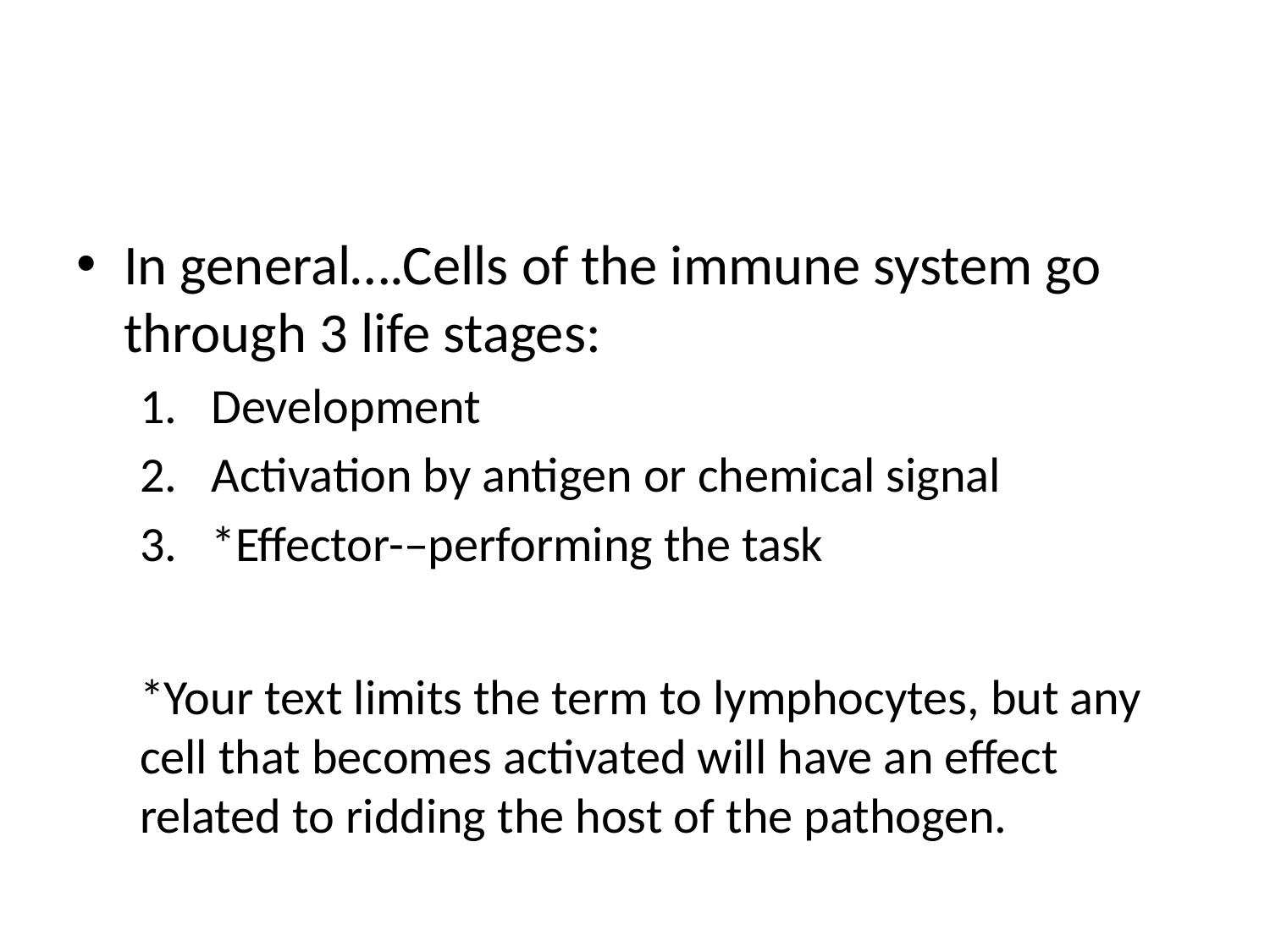

#
In general….Cells of the immune system go through 3 life stages:
Development
Activation by antigen or chemical signal
*Effector-–performing the task

*Your text limits the term to lymphocytes, but any cell that becomes activated will have an effect related to ridding the host of the pathogen.